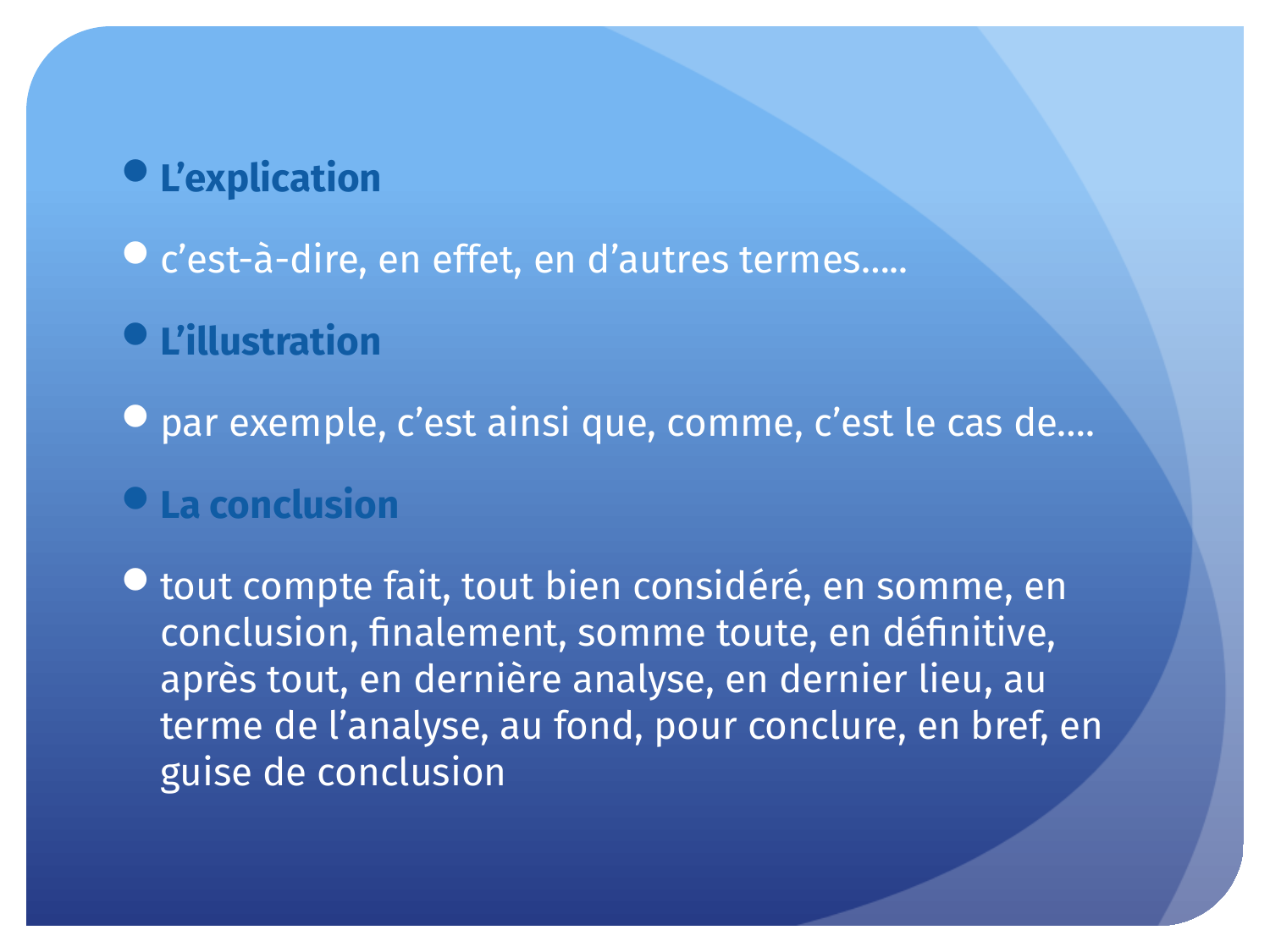

L’explication
c’est-à-dire, en effet, en d’autres termes…..
L’illustration
par exemple, c’est ainsi que, comme, c’est le cas de….
La conclusion
tout compte fait, tout bien considéré, en somme, en conclusion, finalement, somme toute, en définitive, après tout, en dernière analyse, en dernier lieu, au terme de l’analyse, au fond, pour conclure, en bref, en guise de conclusion